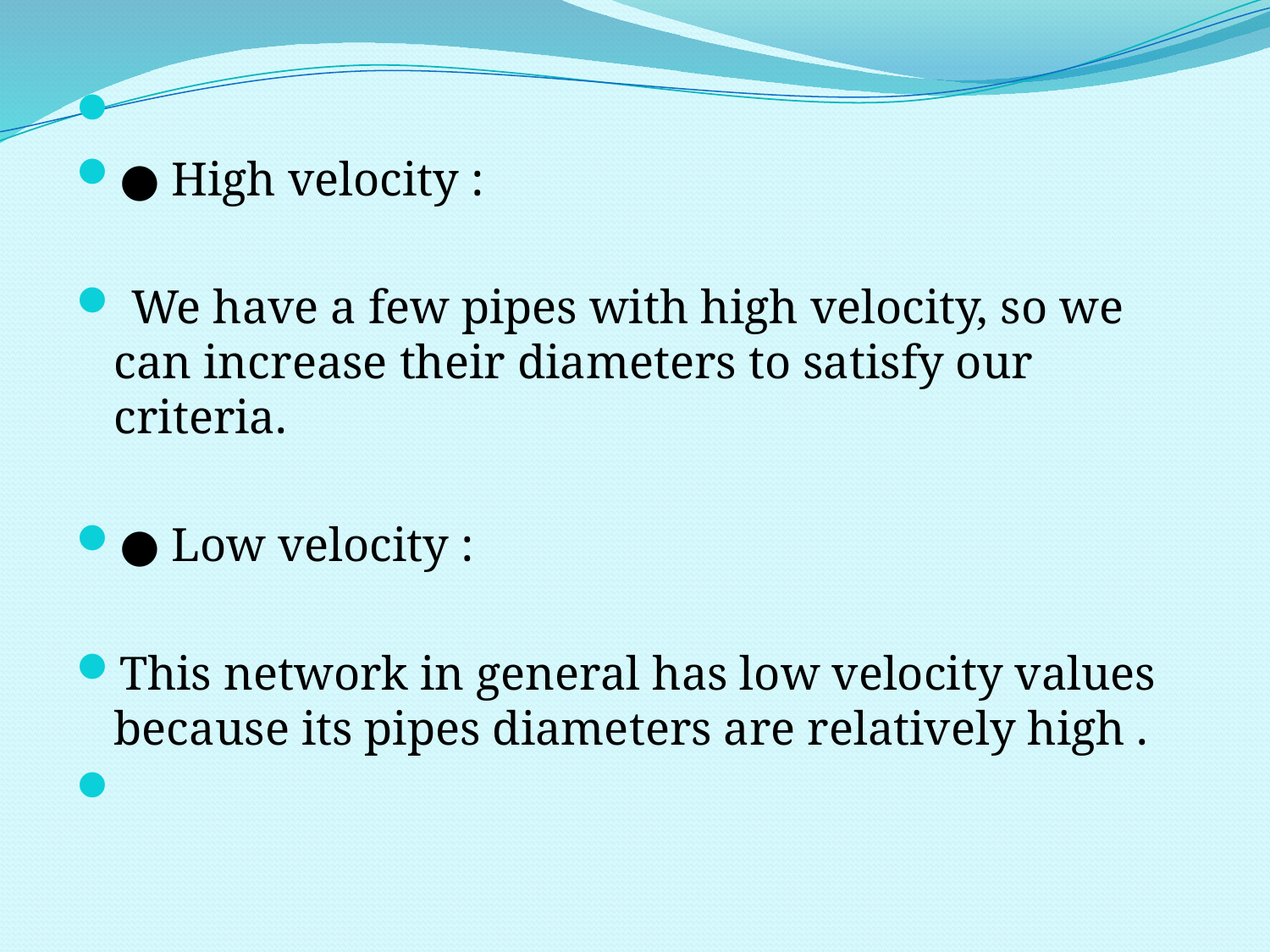

● High velocity :

 We have a few pipes with high velocity, so we can increase their diameters to satisfy our criteria.

● Low velocity :

This network in general has low velocity values because its pipes diameters are relatively high .